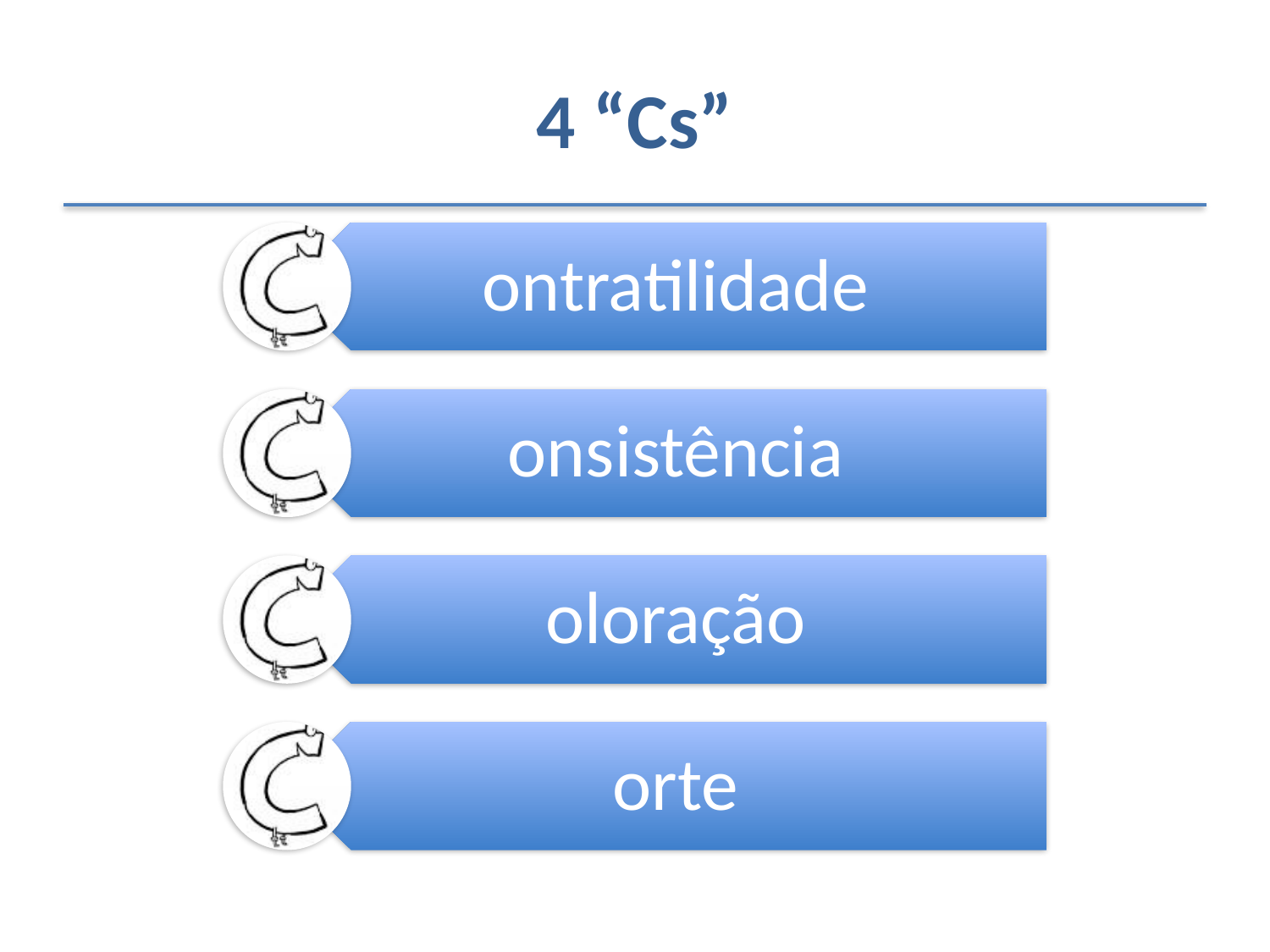

# 4 “Cs”
ontratilidade
onsistência
oloração
orte